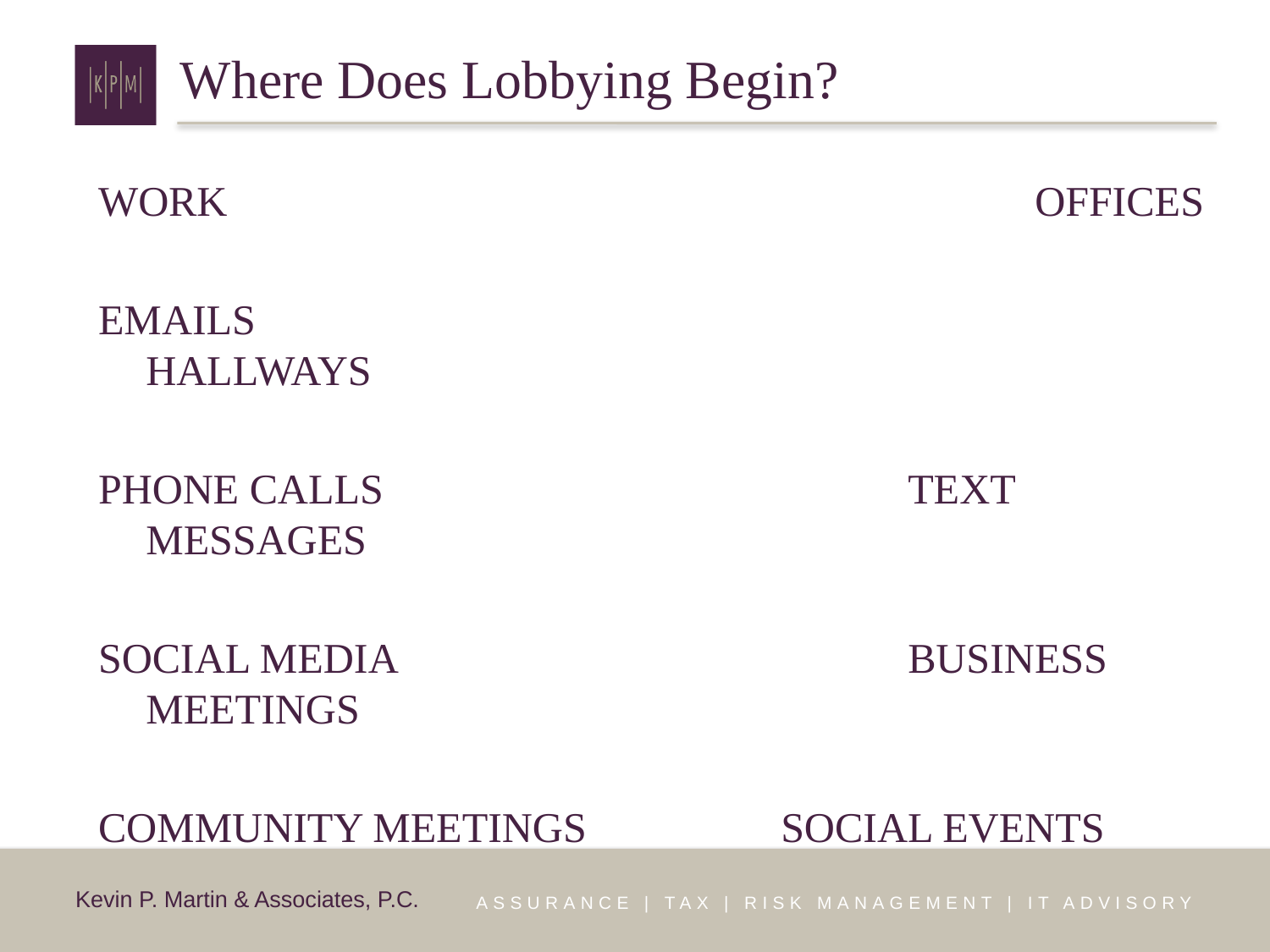

# Where Does Lobbying Begin?
Work							Offices

Emails							Hallways

Phone calls					text messages

Social media					business meetings

Community meetings		social events